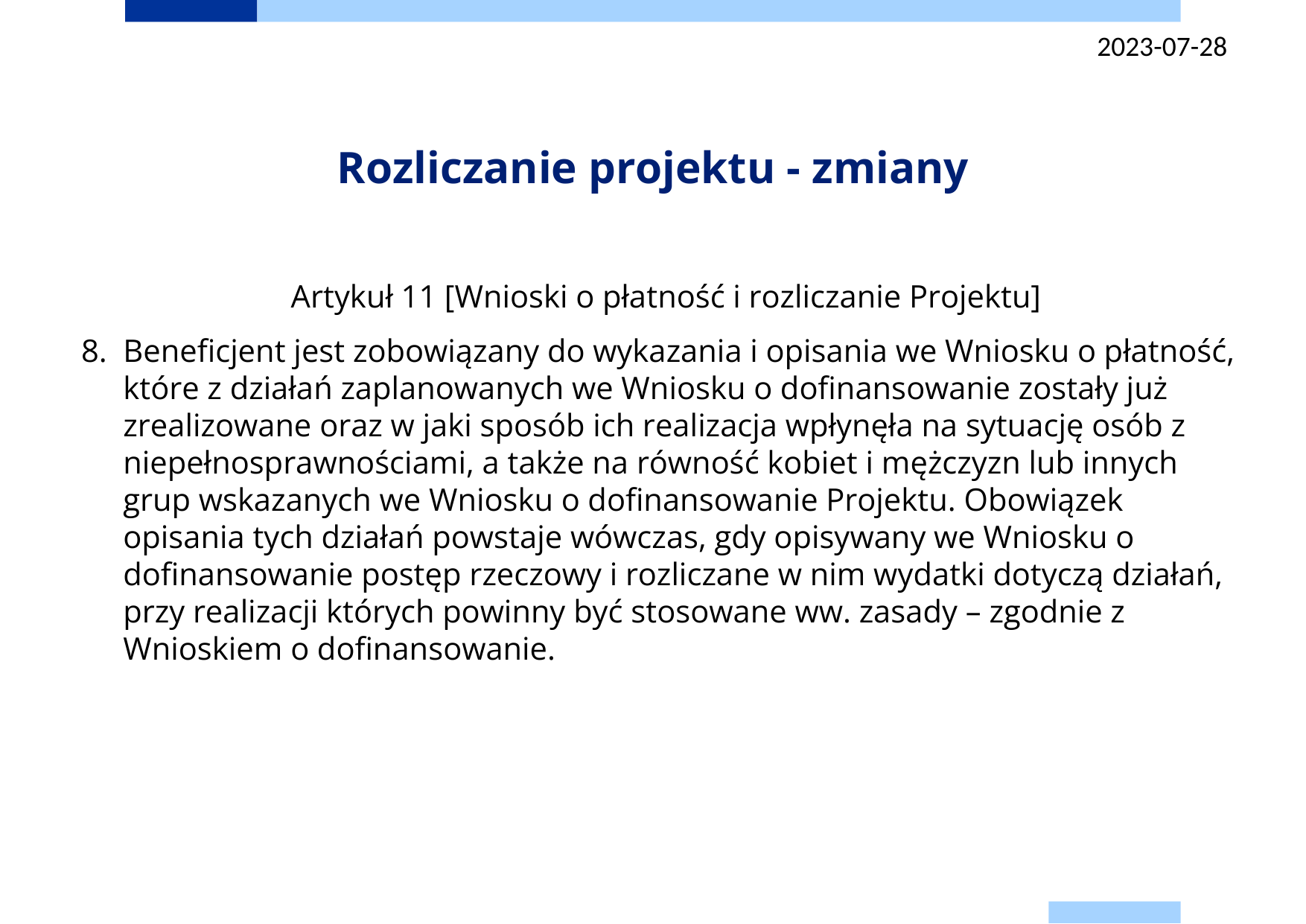

2023-07-28

# Rozliczanie projektu - zmiany
Artykuł 11 [Wnioski o płatność i rozliczanie Projektu]
Beneficjent jest zobowiązany do wykazania i opisania we Wniosku o płatność, które z działań zaplanowanych we Wniosku o dofinansowanie zostały już zrealizowane oraz w jaki sposób ich realizacja wpłynęła na sytuację osób z niepełnosprawnościami, a także na równość kobiet i mężczyzn lub innych grup wskazanych we Wniosku o dofinansowanie Projektu. Obowiązek opisania tych działań powstaje wówczas, gdy opisywany we Wniosku o dofinansowanie postęp rzeczowy i rozliczane w nim wydatki dotyczą działań, przy realizacji których powinny być stosowane ww. zasady – zgodnie z Wnioskiem o dofinansowanie.